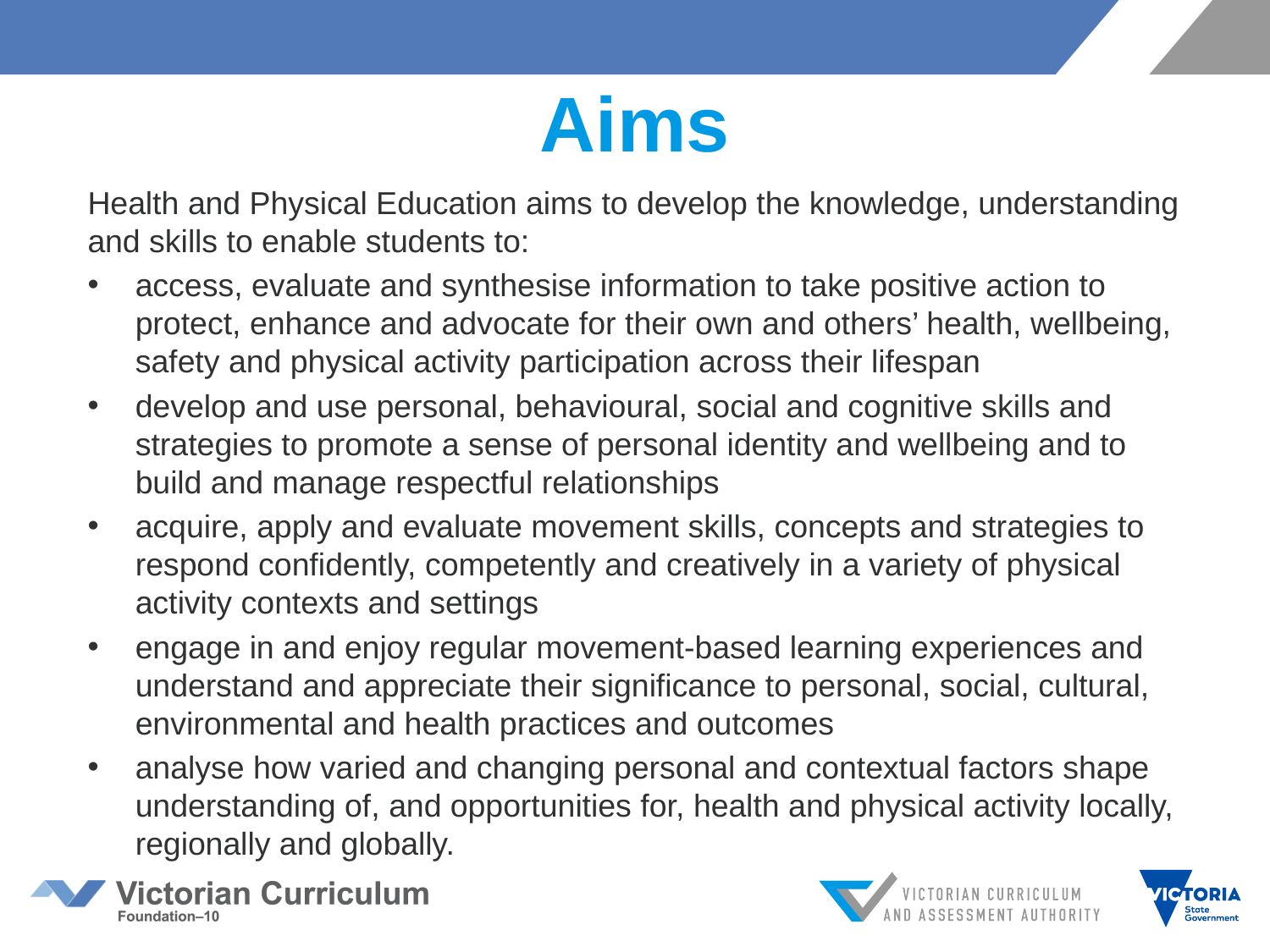

# Aims
Health and Physical Education aims to develop the knowledge, understanding and skills to enable students to:
access, evaluate and synthesise information to take positive action to protect, enhance and advocate for their own and others’ health, wellbeing, safety and physical activity participation across their lifespan
develop and use personal, behavioural, social and cognitive skills and strategies to promote a sense of personal identity and wellbeing and to build and manage respectful relationships
acquire, apply and evaluate movement skills, concepts and strategies to respond confidently, competently and creatively in a variety of physical activity contexts and settings
engage in and enjoy regular movement-based learning experiences and understand and appreciate their significance to personal, social, cultural, environmental and health practices and outcomes
analyse how varied and changing personal and contextual factors shape understanding of, and opportunities for, health and physical activity locally, regionally and globally.